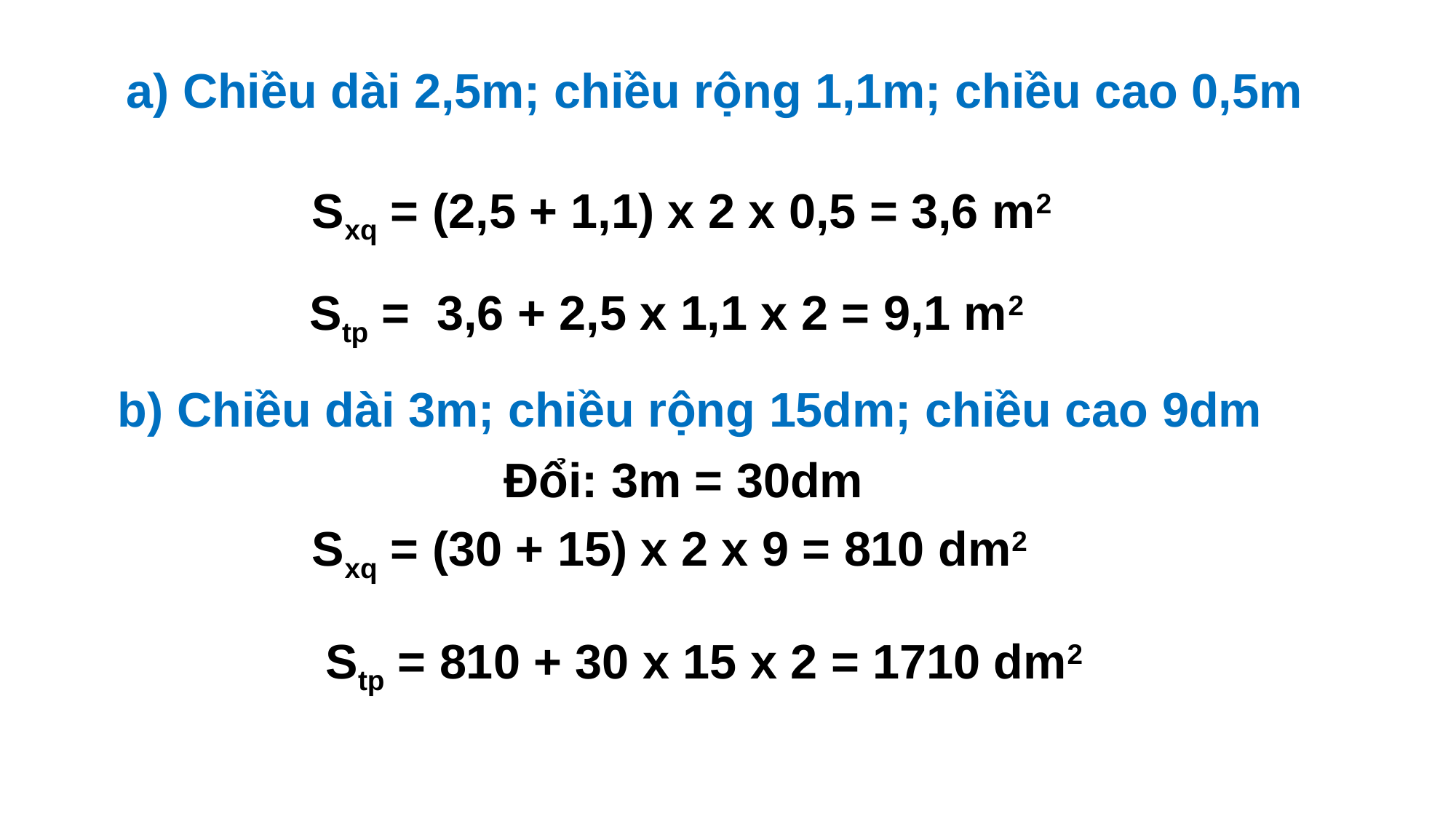

a) Chiều dài 2,5m; chiều rộng 1,1m; chiều cao 0,5m
Sxq = (2,5 + 1,1) x 2 x 0,5 = 3,6 m2
 Stp =  3,6 + 2,5 x 1,1 x 2 = 9,1 m2
b) Chiều dài 3m; chiều rộng 15dm; chiều cao 9dm
             Đổi: 3m = 30dm
Sxq = (30 + 15) x 2 x 9 = 810 dm2
 Stp = 810 + 30 x 15 x 2 = 1710 dm2